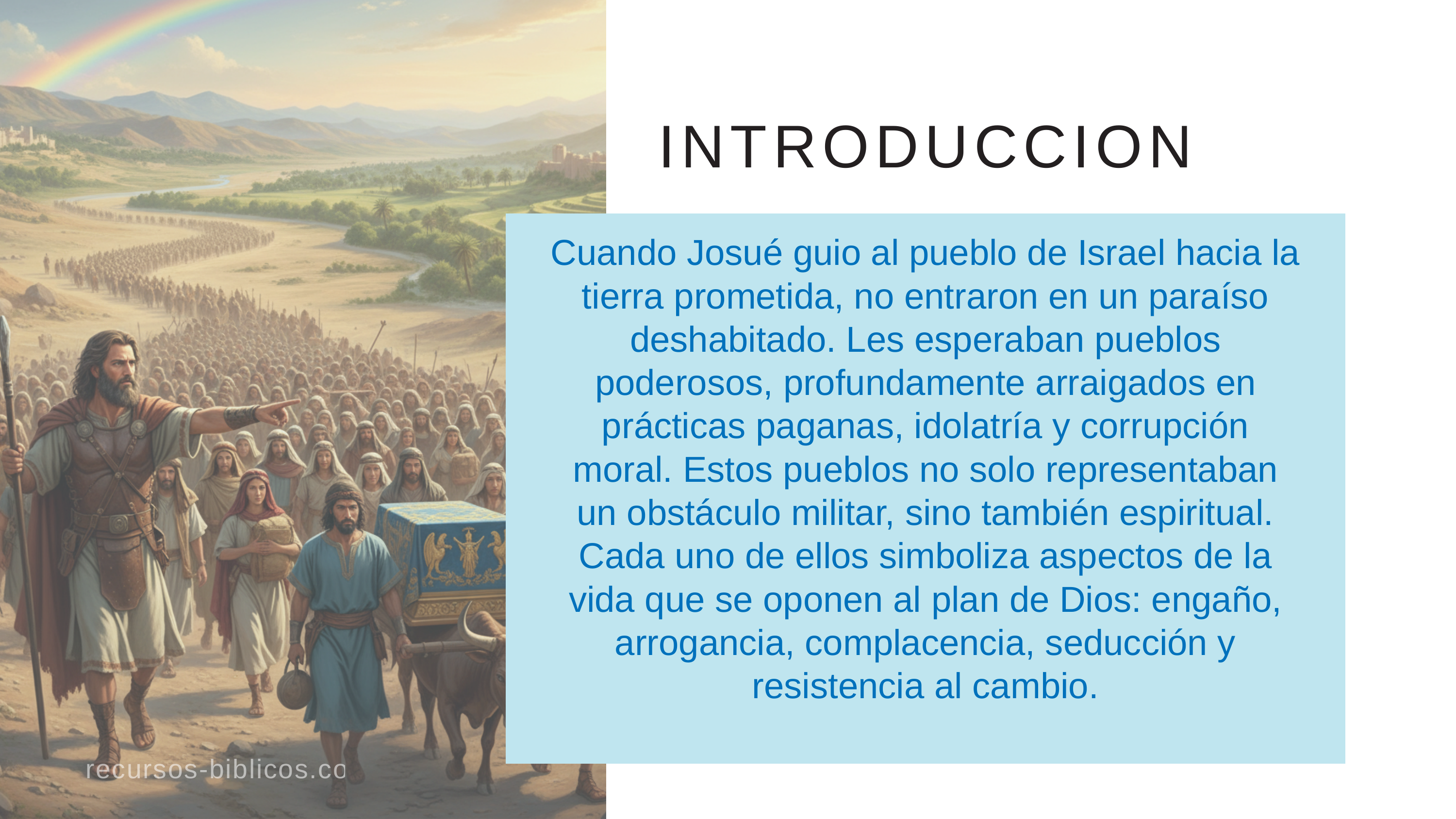

INTRODUCCION

Cuando Josué guio al pueblo de Israel hacia la tierra prometida, no entraron en un paraíso deshabitado. Les esperaban pueblos poderosos, profundamente arraigados en prácticas paganas, idolatría y corrupción moral. Estos pueblos no solo representaban un obstáculo militar, sino también espiritual. Cada uno de ellos simboliza aspectos de la vida que se oponen al plan de Dios: engaño, arrogancia, complacencia, seducción y resistencia al cambio.
recursos-biblicos.com